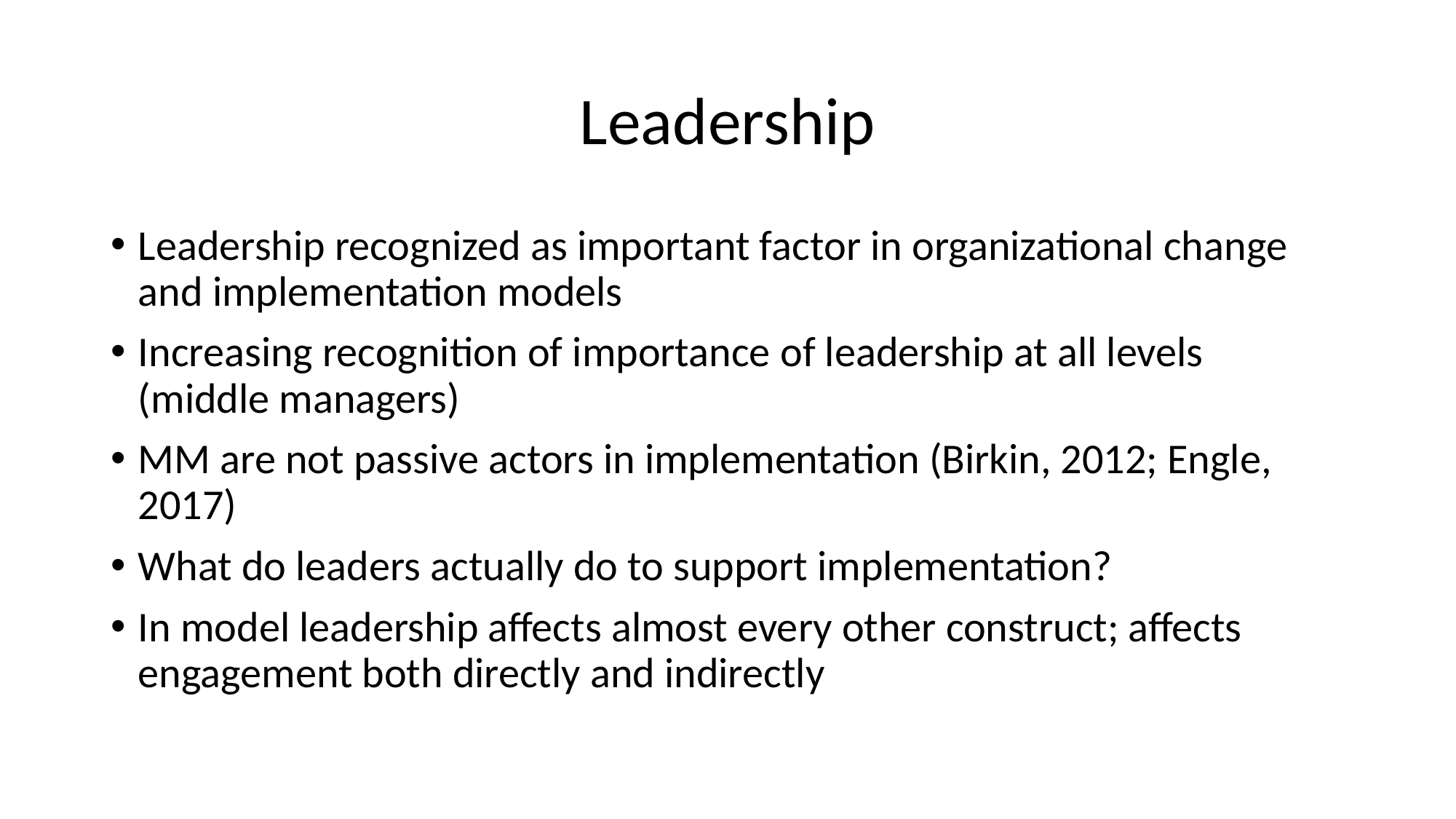

# Leadership
Leadership recognized as important factor in organizational change and implementation models
Increasing recognition of importance of leadership at all levels (middle managers)
MM are not passive actors in implementation (Birkin, 2012; Engle, 2017)
What do leaders actually do to support implementation?
In model leadership affects almost every other construct; affects engagement both directly and indirectly